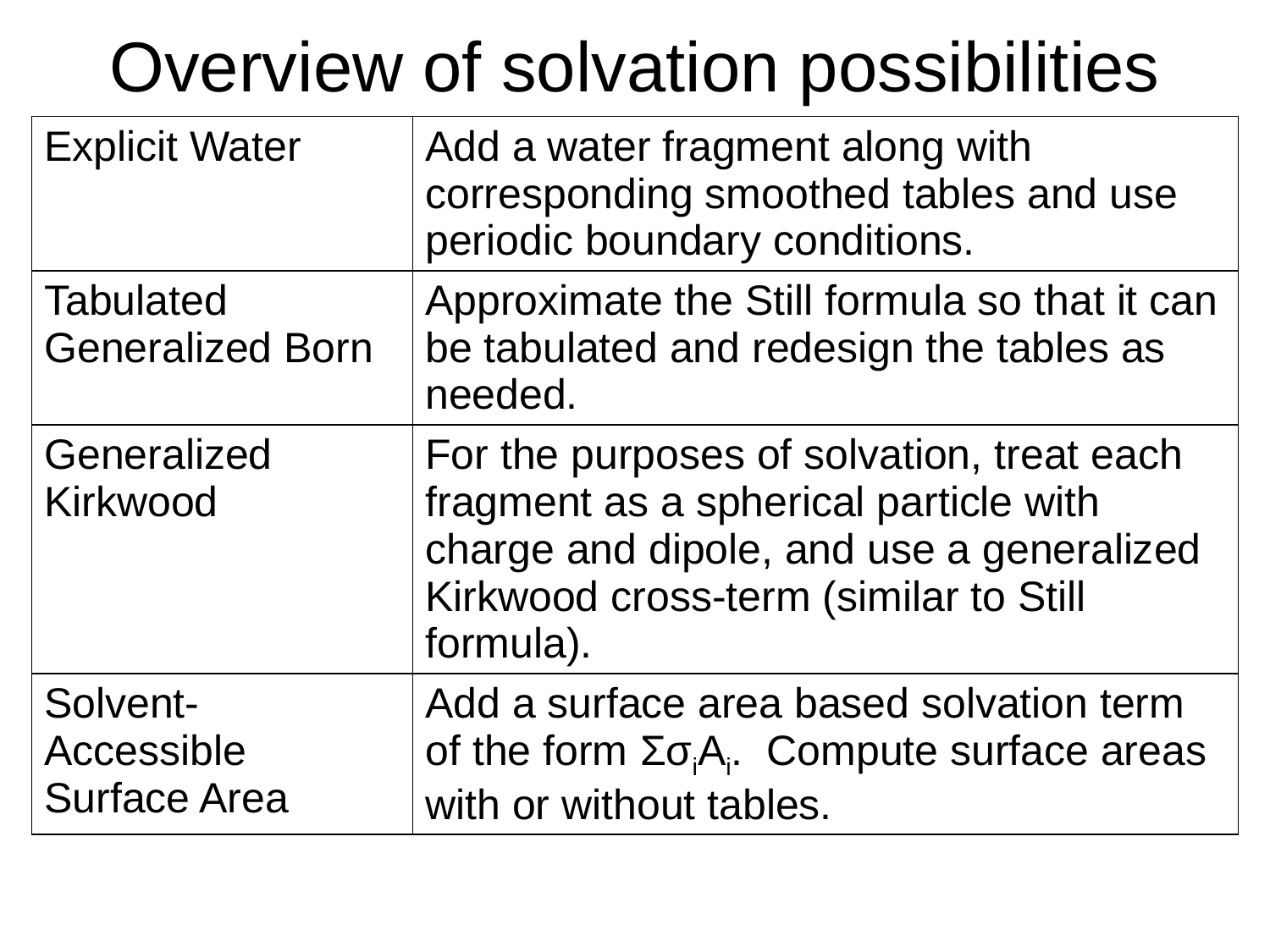

# Overview of solvation possibilities
| Explicit Water | Add a water fragment along with corresponding smoothed tables and use periodic boundary conditions. |
| --- | --- |
| Tabulated Generalized Born | Approximate the Still formula so that it can be tabulated and redesign the tables as needed. |
| Generalized Kirkwood | For the purposes of solvation, treat each fragment as a spherical particle with charge and dipole, and use a generalized Kirkwood cross-term (similar to Still formula). |
| Solvent-Accessible Surface Area | Add a surface area based solvation term of the form ΣσiAi. Compute surface areas with or without tables. |